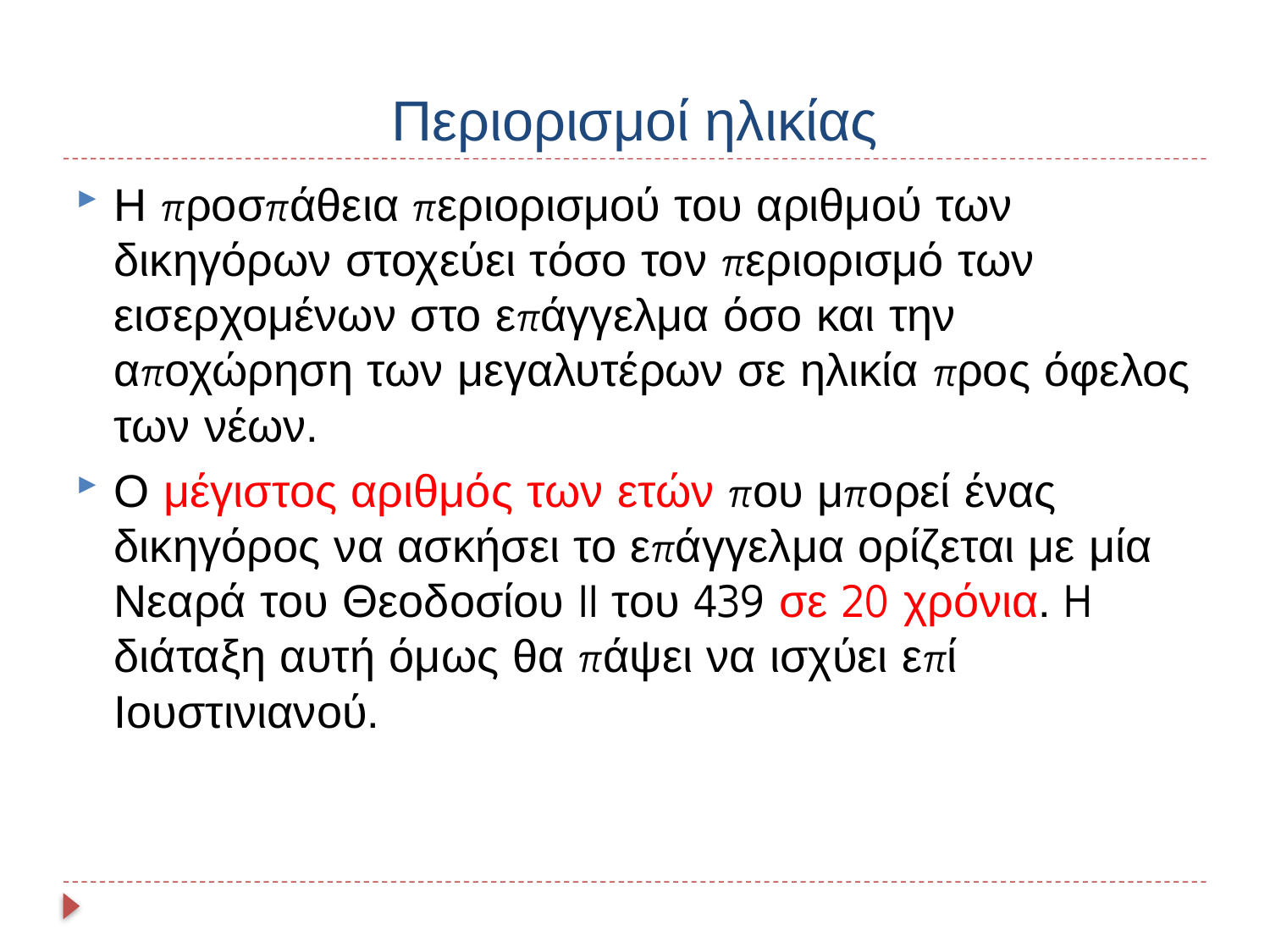

# Περιορισμοί ηλικίας
Η προσπάθεια περιορισμού του αριθμού των δικηγόρων στοχεύει τόσο τον περιορισμό των εισερχομένων στο επάγγελμα όσο και την αποχώρηση των μεγαλυτέρων σε ηλικία προς όφελος των νέων.
Ο μέγιστος αριθμός των ετών που μπορεί ένας δικηγόρος να ασκήσει το επάγγελμα ορίζεται με μία Νεαρά του Θεοδοσίου II του 439 σε 20 χρόνια. H διάταξη αυτή όμως θα πάψει να ισχύει επί Ιουστινιανού.